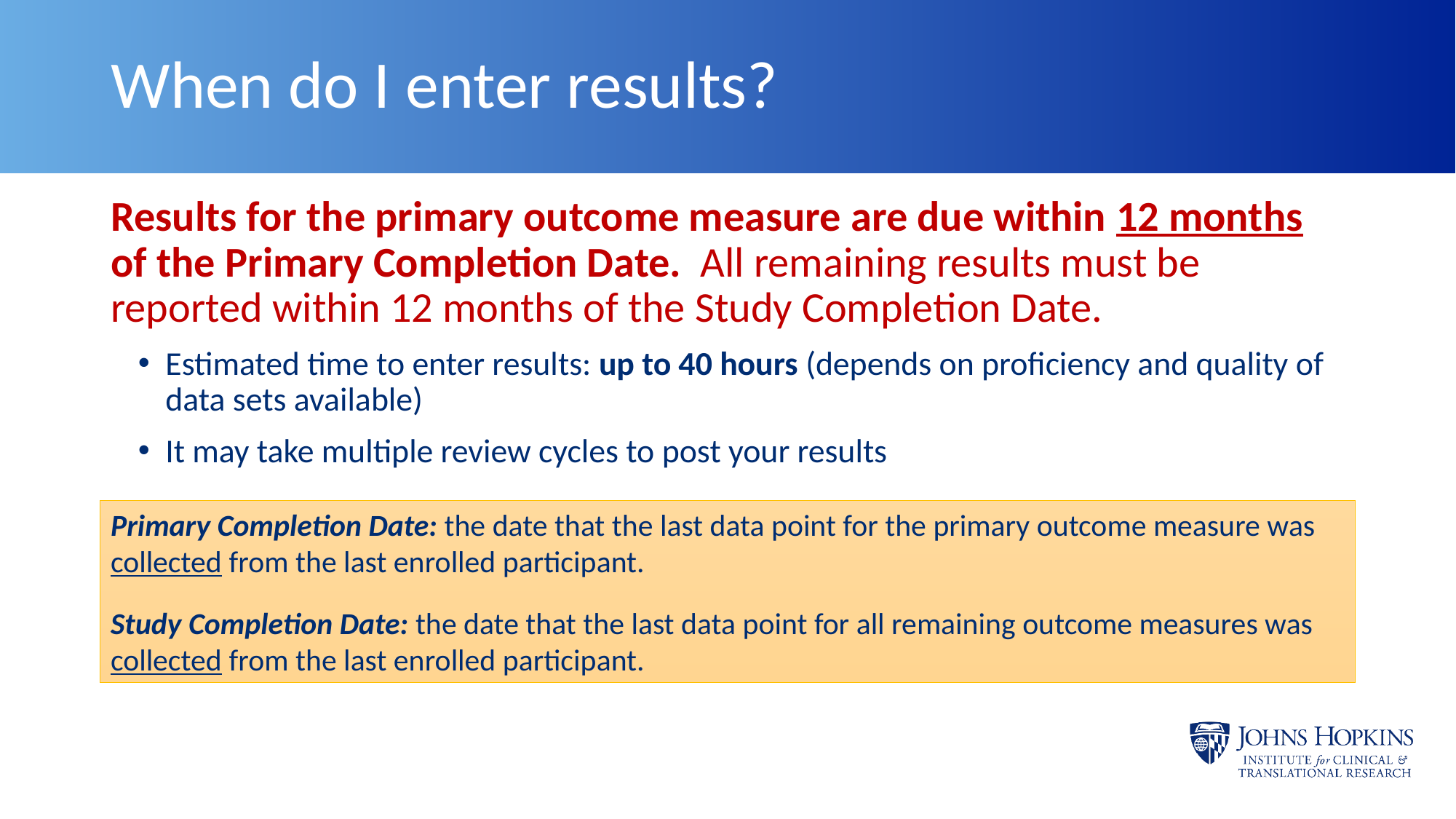

# When do I enter results?
Results for the primary outcome measure are due within 12 months of the Primary Completion Date.  All remaining results must be reported within 12 months of the Study Completion Date.
Estimated time to enter results: up to 40 hours (depends on proficiency and quality of data sets available)
It may take multiple review cycles to post your results
Primary Completion Date: the date that the last data point for the primary outcome measure was collected from the last enrolled participant.

Study Completion Date: the date that the last data point for all remaining outcome measures was collected from the last enrolled participant.